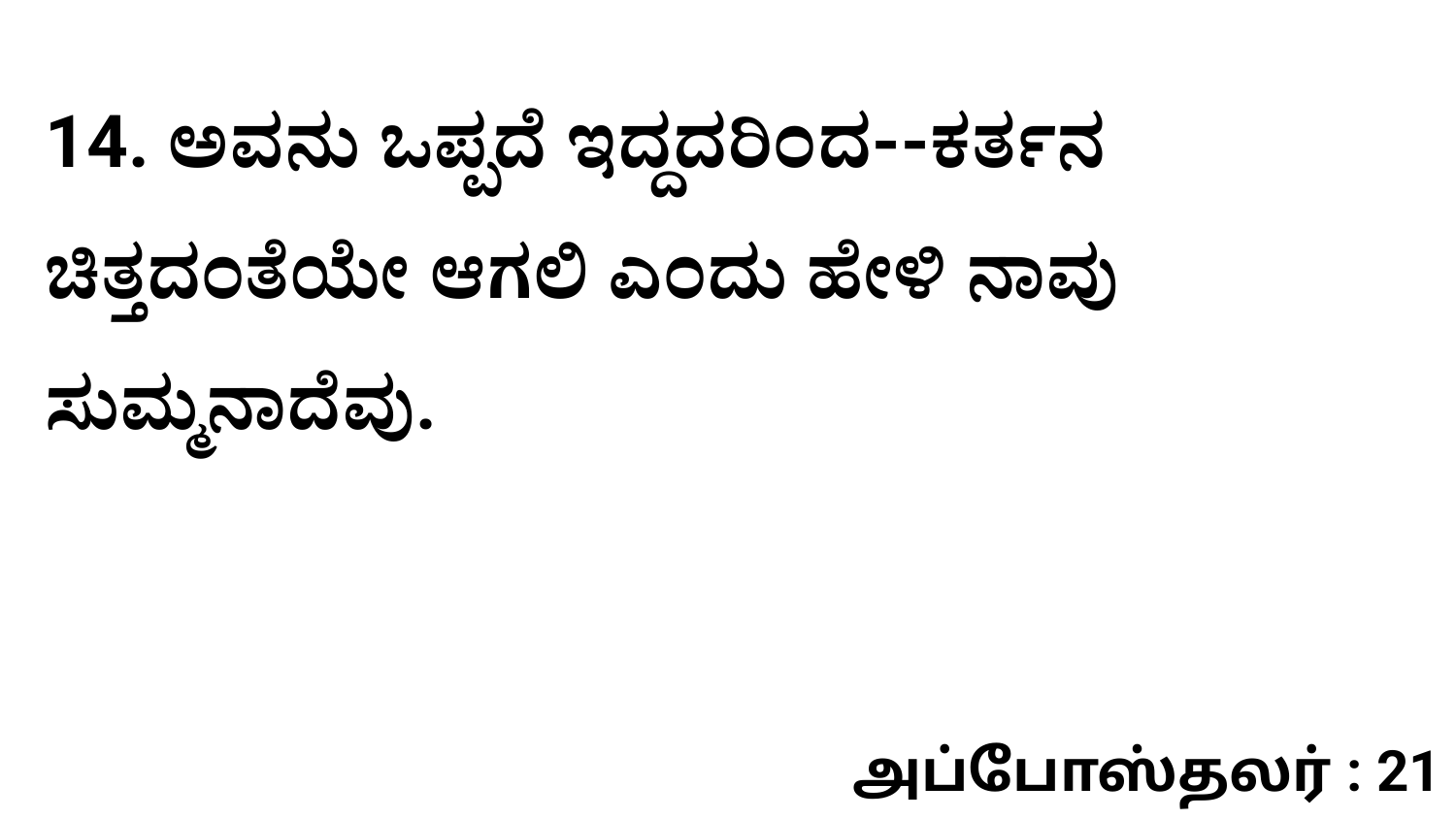

14. ಅವನು ಒಪ್ಪದೆ ಇದ್ದದರಿಂದ--ಕರ್ತನ ಚಿತ್ತದಂತೆಯೇ ಆಗಲಿ ಎಂದು ಹೇಳಿ ನಾವು ಸುಮ್ಮನಾದೆವು.
அப்போஸ்தலர் : 21